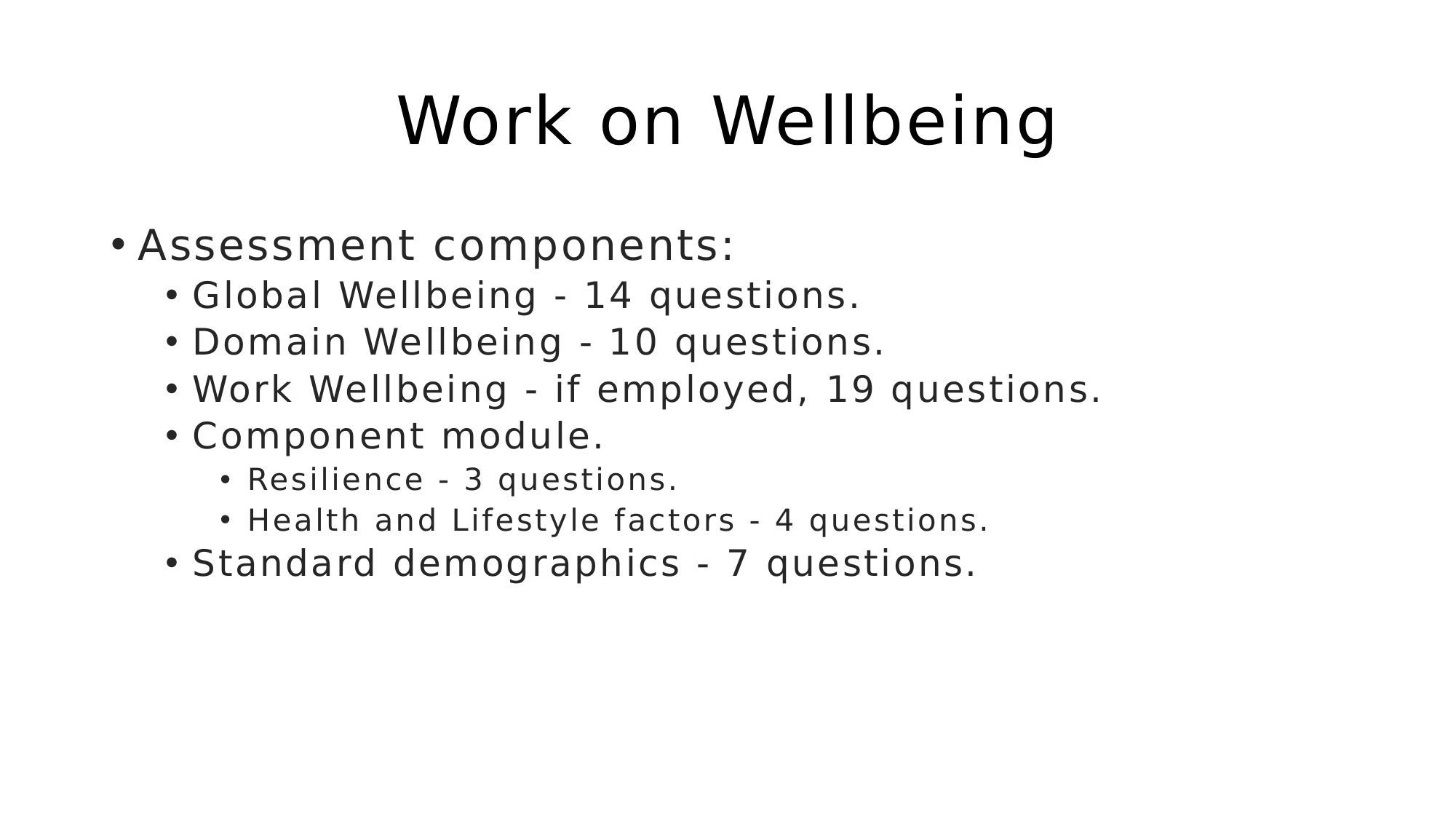

# Work on Wellbeing
Assessment components:
Global Wellbeing - 14 questions.
Domain Wellbeing - 10 questions.
Work Wellbeing - if employed, 19 questions.
Component module.
Resilience - 3 questions.
Health and Lifestyle factors - 4 questions.
Standard demographics - 7 questions.